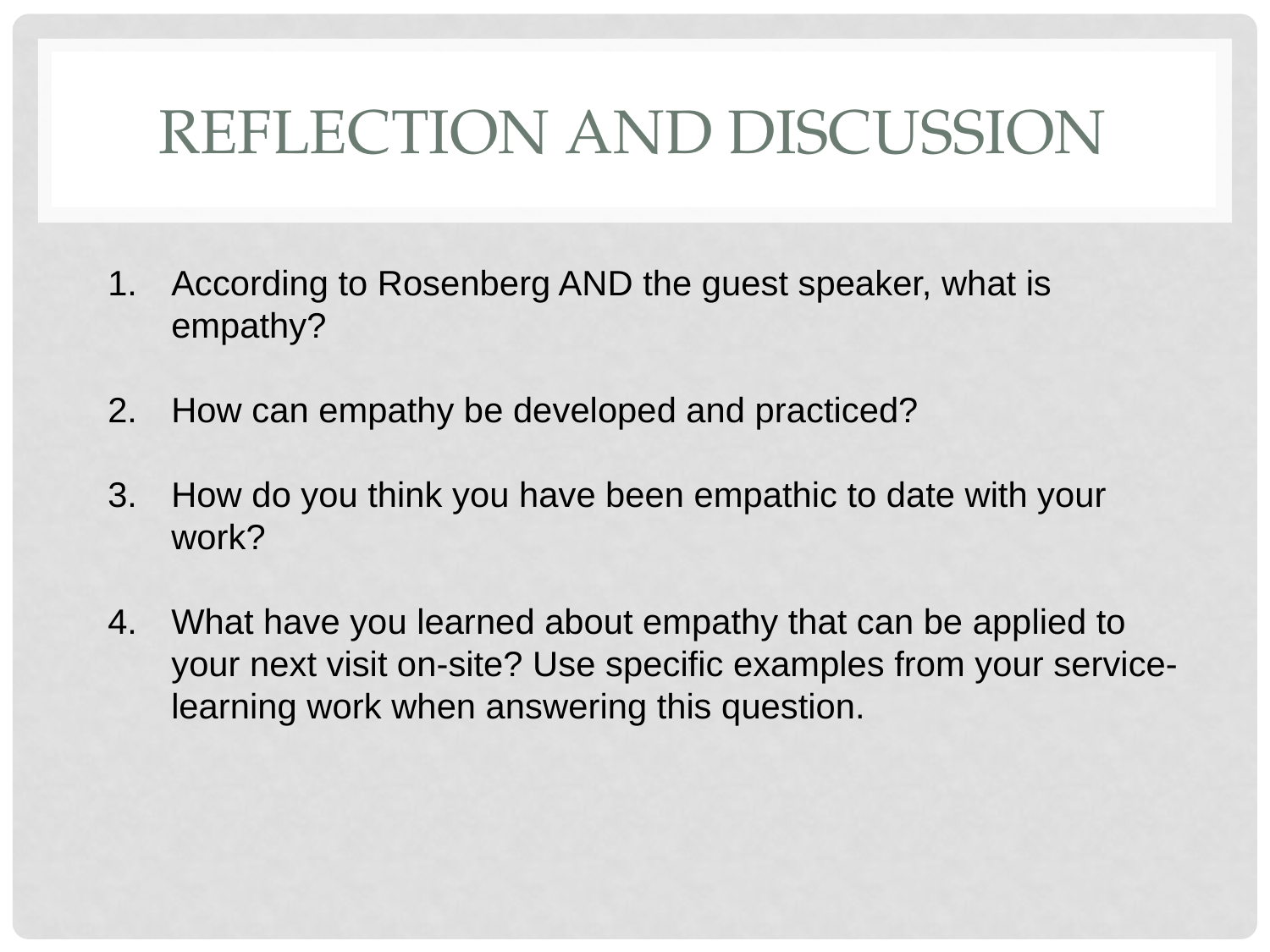

# REFLECTION AND DISCUSSION
According to Rosenberg AND the guest speaker, what is empathy?

How can empathy be developed and practiced?

How do you think you have been empathic to date with your work?

What have you learned about empathy that can be applied to your next visit on-site? Use specific examples from your service-learning work when answering this question.